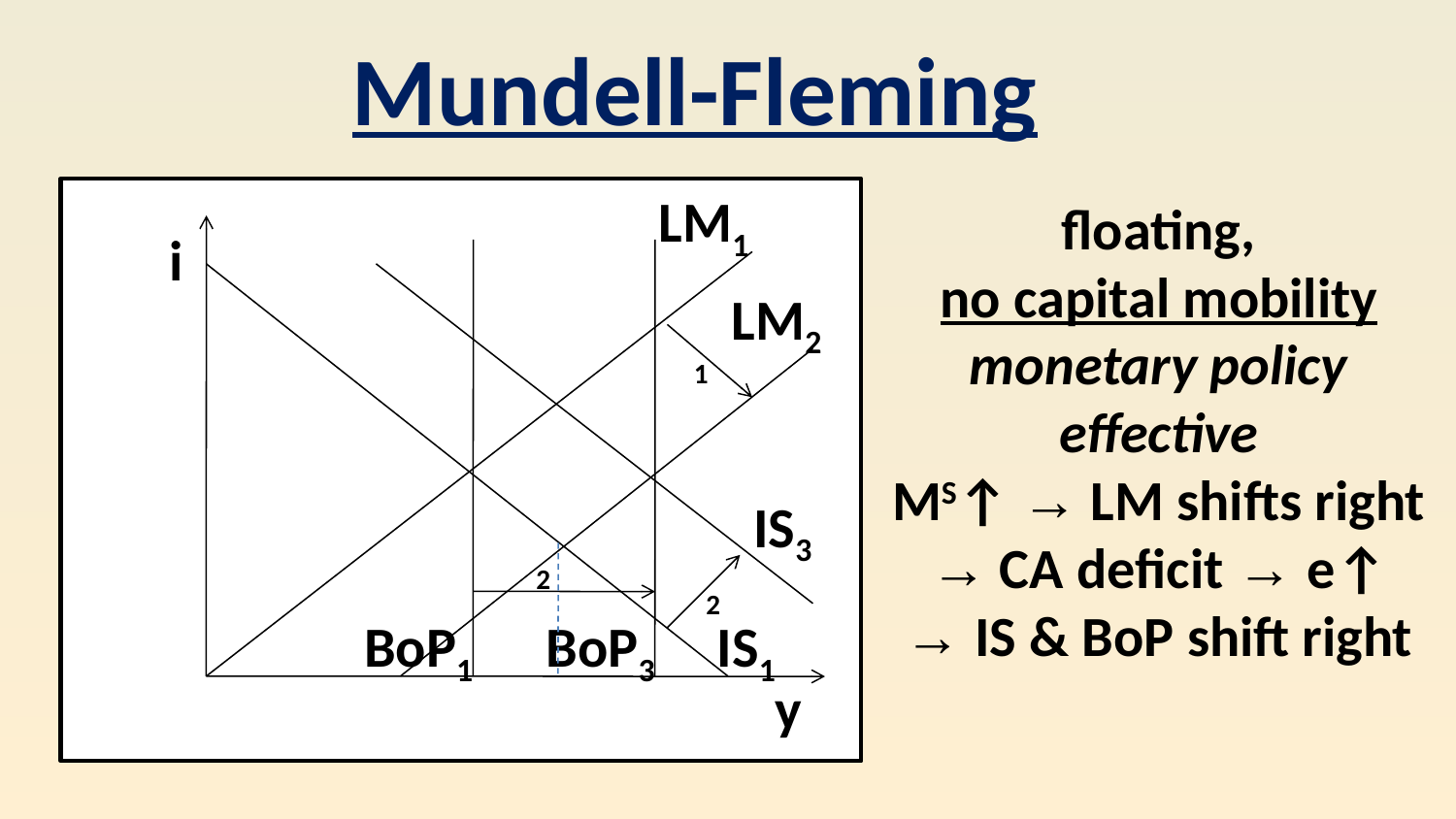

Mundell-Fleming

i
IS1
y
IS3
1
2
LM2
2
BoP1
BoP3
LM1
floating,
no capital mobility
monetary policy
effective
MS↑ → LM shifts right
→ CA deficit → e↑
→ IS & BoP shift right